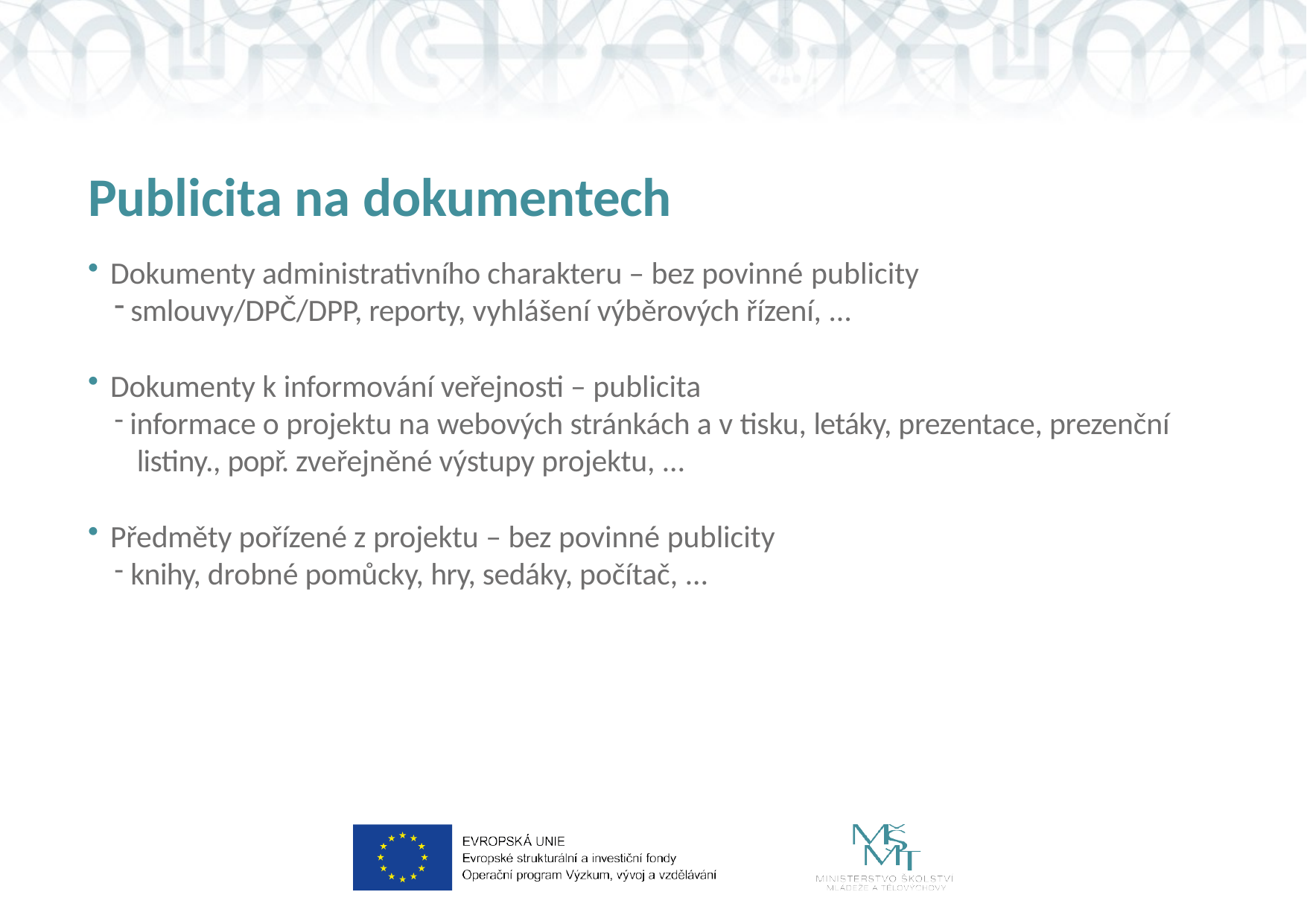

# Publicita na dokumentech
Dokumenty administrativního charakteru – bez povinné publicity
smlouvy/DPČ/DPP, reporty, vyhlášení výběrových řízení, …

Dokumenty k informování veřejnosti – publicita
informace o projektu na webových stránkách a v tisku, letáky, prezentace, prezenční  listiny., popř. zveřejněné výstupy projektu, …

Předměty pořízené z projektu – bez povinné publicity
knihy, drobné pomůcky, hry, sedáky, počítač, …